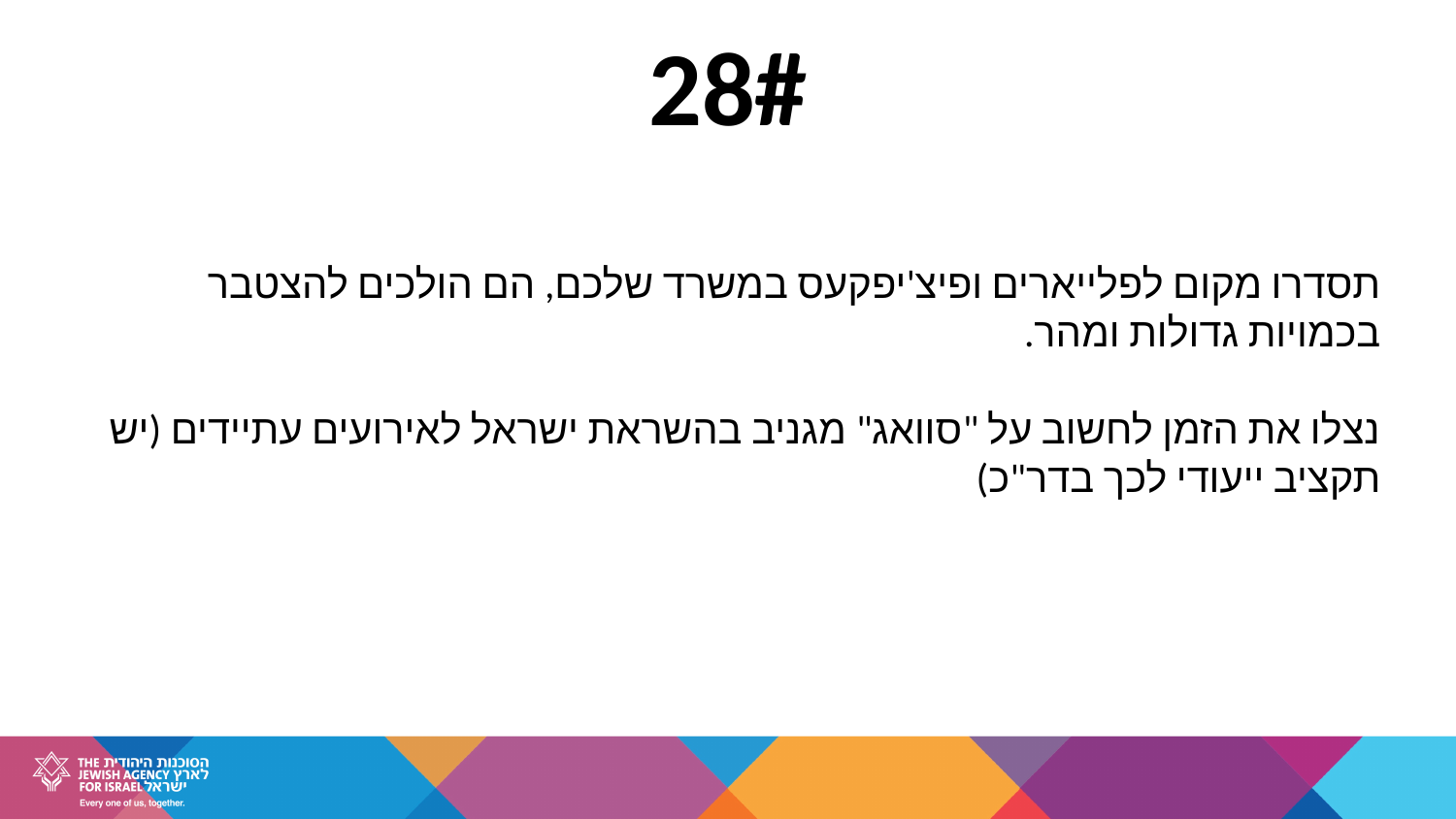

28#
תסדרו מקום לפלייארים ופיצ'יפקעס במשרד שלכם, הם הולכים להצטבר בכמויות גדולות ומהר.

נצלו את הזמן לחשוב על "סוואג" מגניב בהשראת ישראל לאירועים עתיידים (יש תקציב ייעודי לכך בדר"כ)